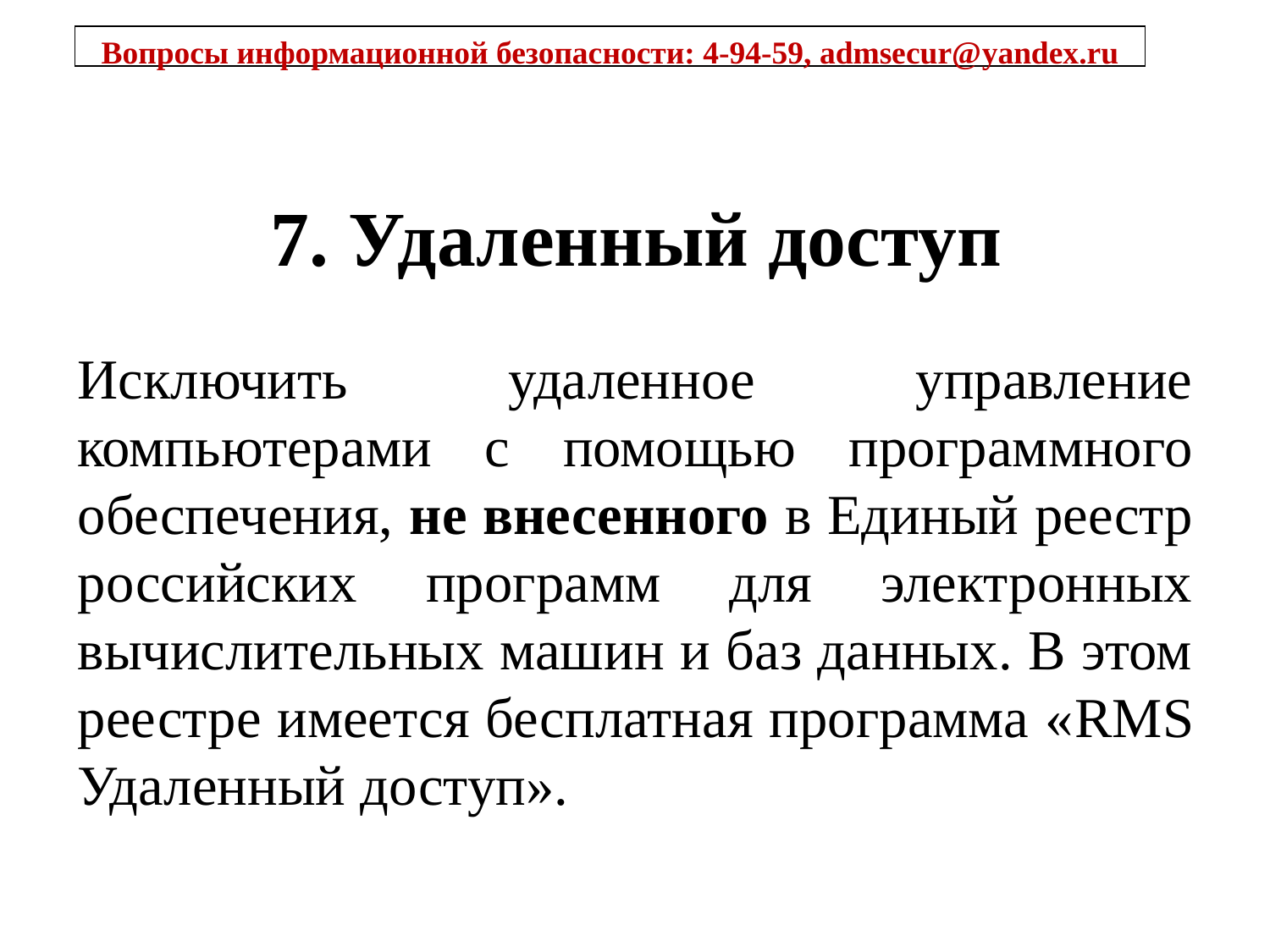

Вопросы информационной безопасности: 4-94-59, admsecur@yandex.ru
# 7. Удаленный доступ
Исключить удаленное управление компьютерами с помощью программного обеспечения, не внесенного в Единый реестр российских программ для электронных вычислительных машин и баз данных. В этом реестре имеется бесплатная программа «RMS Удаленный доступ».